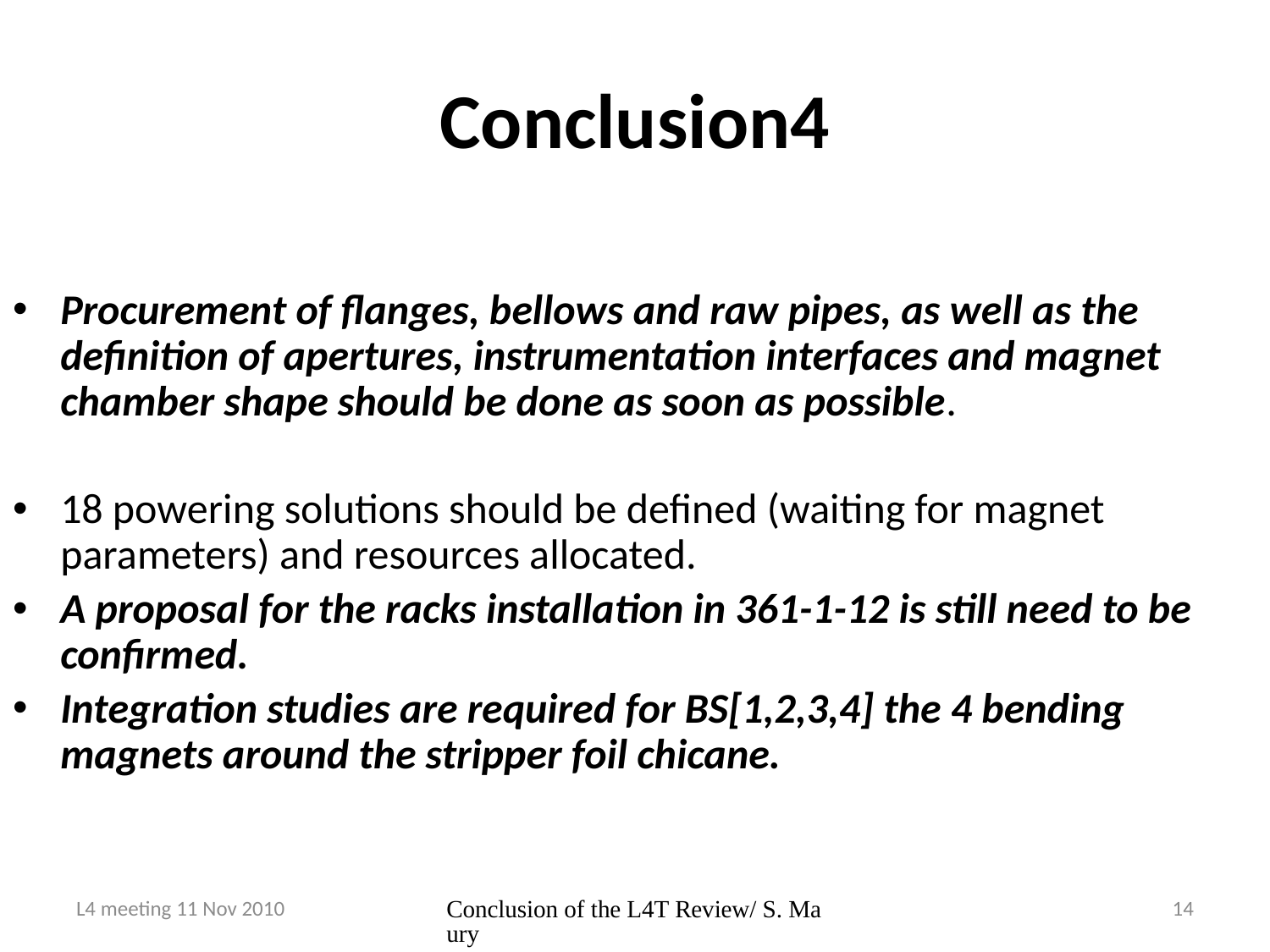

# Conclusion4

Procurement of flanges, bellows and raw pipes, as well as the definition of apertures, instrumentation interfaces and magnet chamber shape should be done as soon as possible.

18 powering solutions should be defined (waiting for magnet parameters) and resources allocated.
A proposal for the racks installation in 361-1-12 is still need to be confirmed.
Integration studies are required for BS[1,2,3,4] the 4 bending magnets around the stripper foil chicane.

L4 meeting 11 Nov 2010
Conclusion of the L4T Review/ S. Maury
14